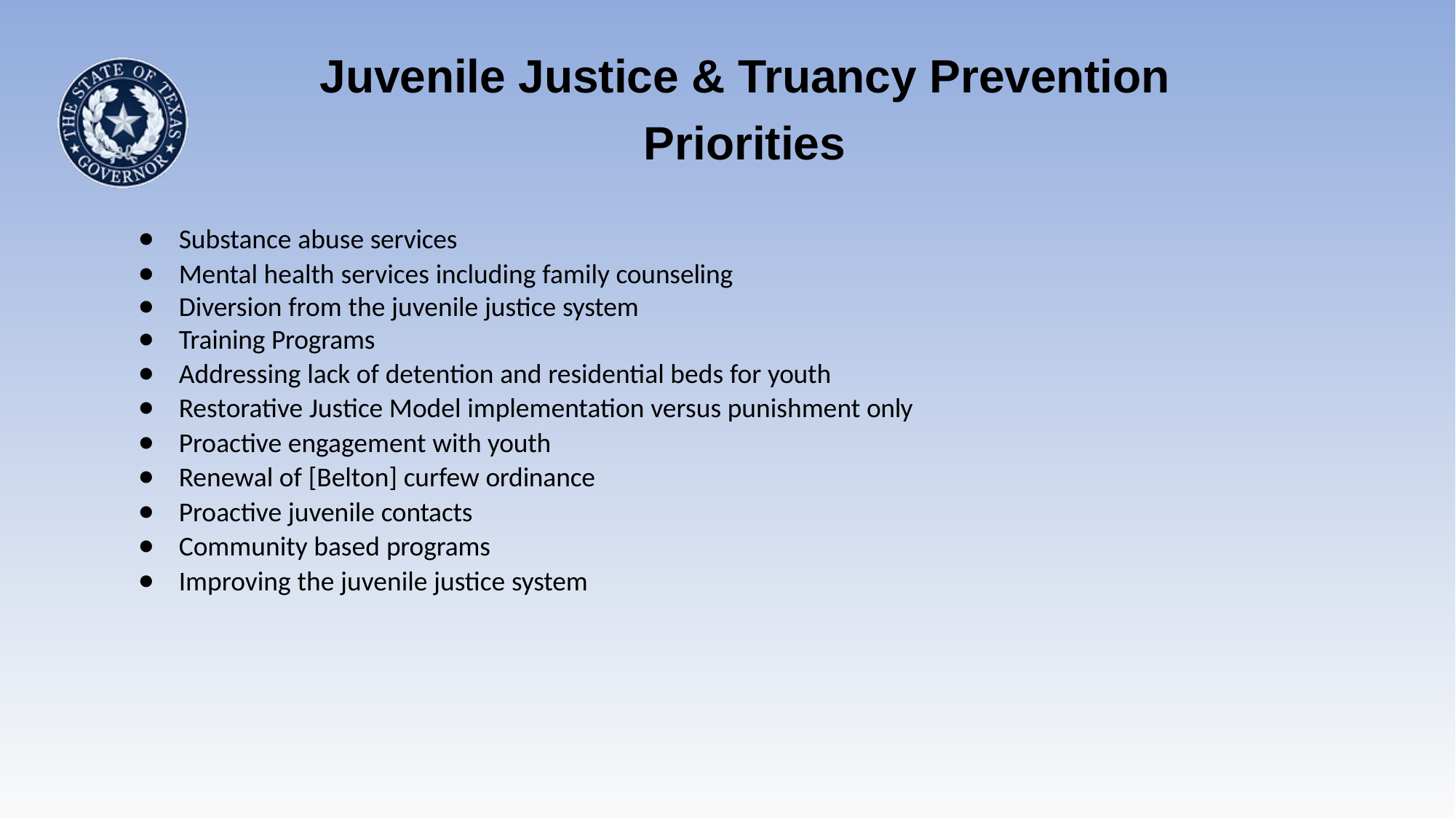

Juvenile Justice & Truancy Prevention Priorities
Substance abuse services
Mental health services including family counseling
Diversion from the juvenile justice system
Training Programs
Addressing lack of detention and residential beds for youth
Restorative Justice Model implementation versus punishment only
Proactive engagement with youth
Renewal of [Belton] curfew ordinance
Proactive juvenile contacts
Community based programs
Improving the juvenile justice system